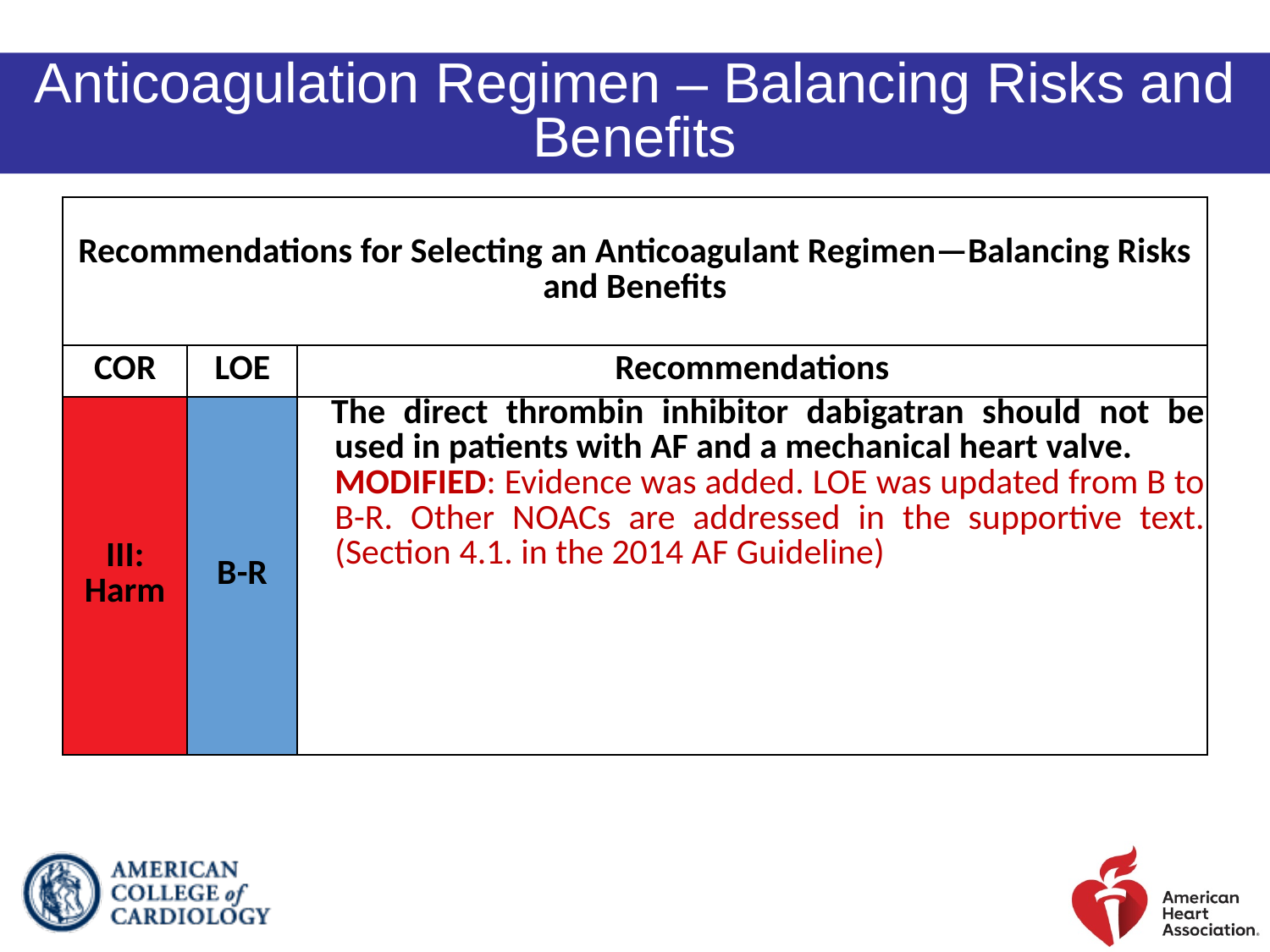

Anticoagulation Regimen – Balancing Risks and Benefits
| Recommendations for Selecting an Anticoagulant Regimen—Balancing Risks and Benefits |  |  |
| --- | --- | --- |
| COR | LOE | Recommendations |
| III: Harm | B-R | The direct thrombin inhibitor dabigatran should not be used in patients with AF and a mechanical heart valve. MODIFIED: Evidence was added. LOE was updated from B to B-R. Other NOACs are addressed in the supportive text. (Section 4.1. in the 2014 AF Guideline) |